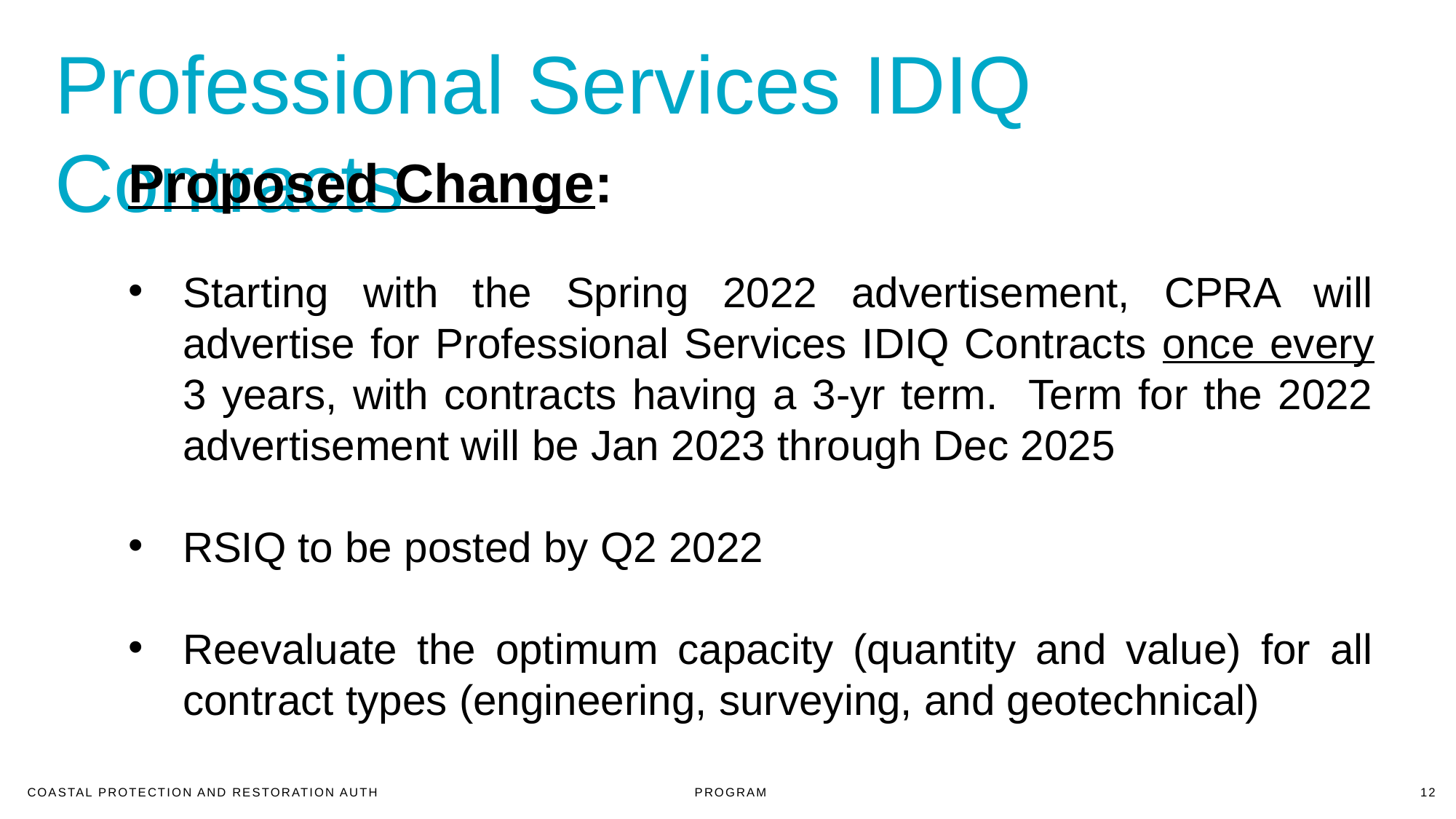

Professional Services IDIQ Contracts
Proposed Change:

Starting with the Spring 2022 advertisement, CPRA will advertise for Professional Services IDIQ Contracts once every 3 years, with contracts having a 3-yr term.  Term for the 2022 advertisement will be Jan 2023 through Dec 2025

RSIQ to be posted by Q2 2022

Reevaluate the optimum capacity (quantity and value) for all contract types (engineering, surveying, and geotechnical)